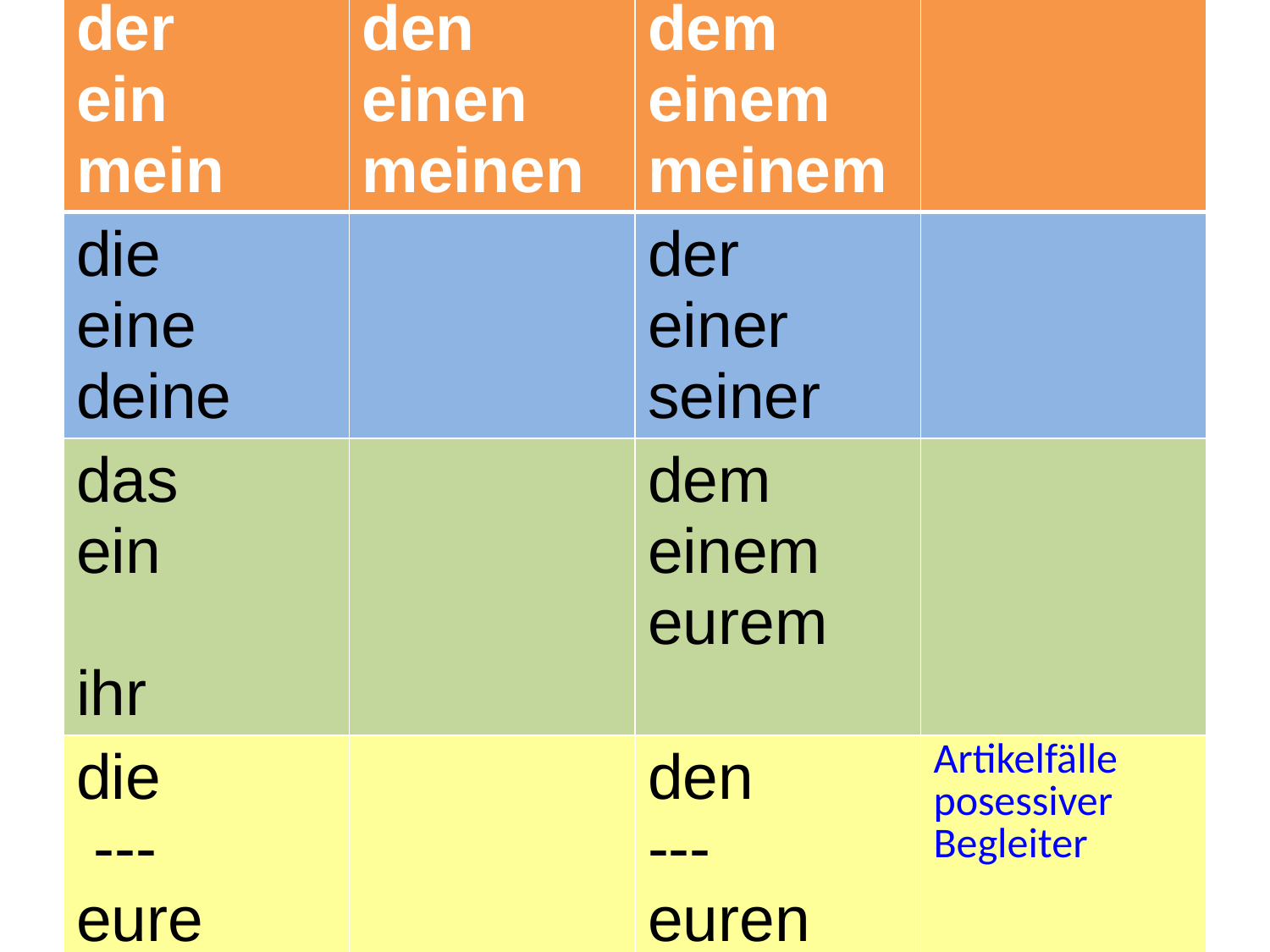

| der ein mein | den einen meinen | dem einem meinem |  |
| --- | --- | --- | --- |
| die eine deine |  | der einer seiner |  |
| das ein ihr |  | dem einem eurem |  |
| die --- eure |  | den --- euren | Artikelfälle posessiver Begleiter |
Ingelore Oomen-Welke                        Pädagogische Hochschule Freiburg
15